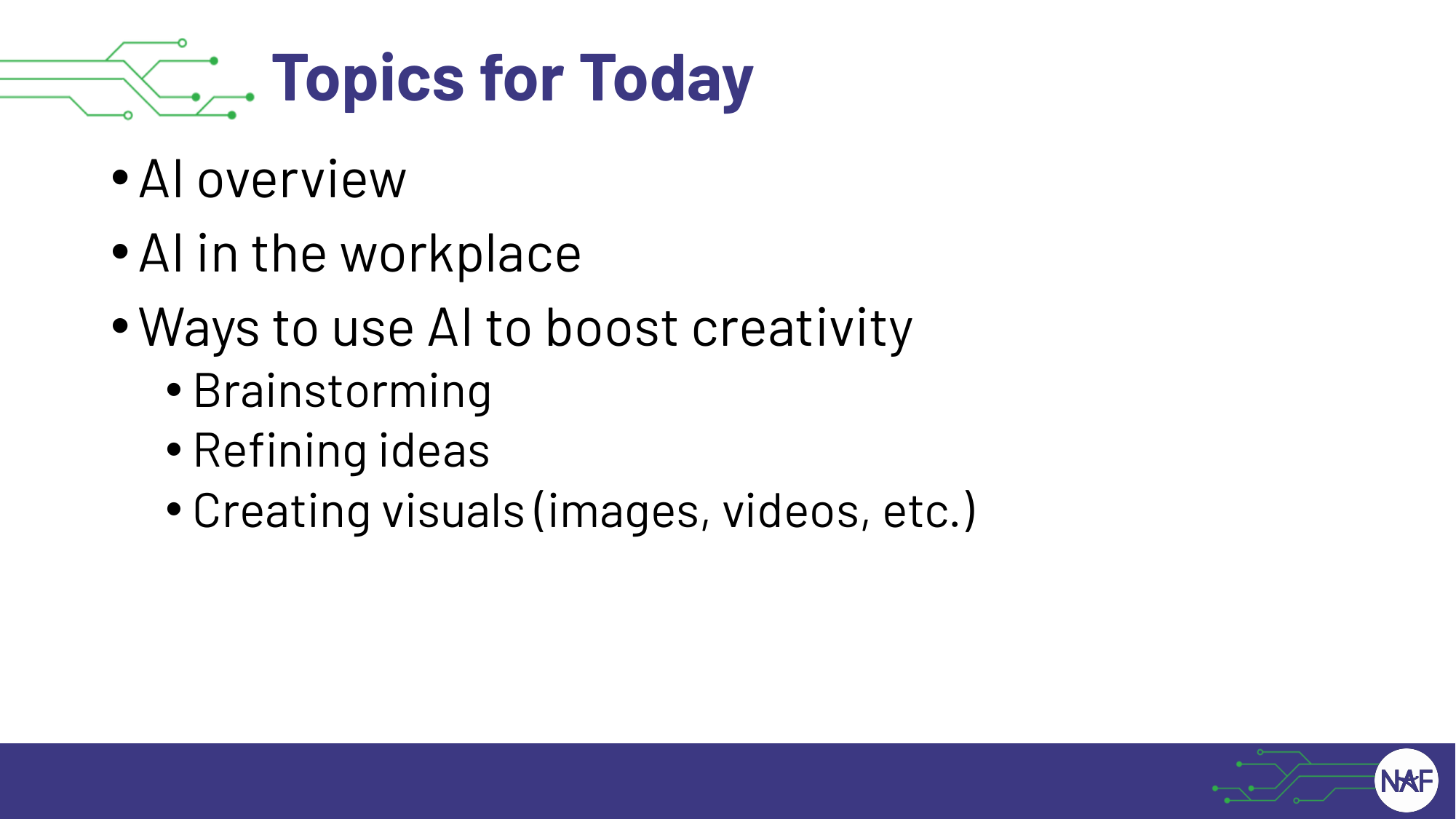

# Topics for Today
AI overview
AI in the workplace
Ways to use AI to boost creativity
Brainstorming
Refining ideas
Creating visuals (images, videos, etc.)